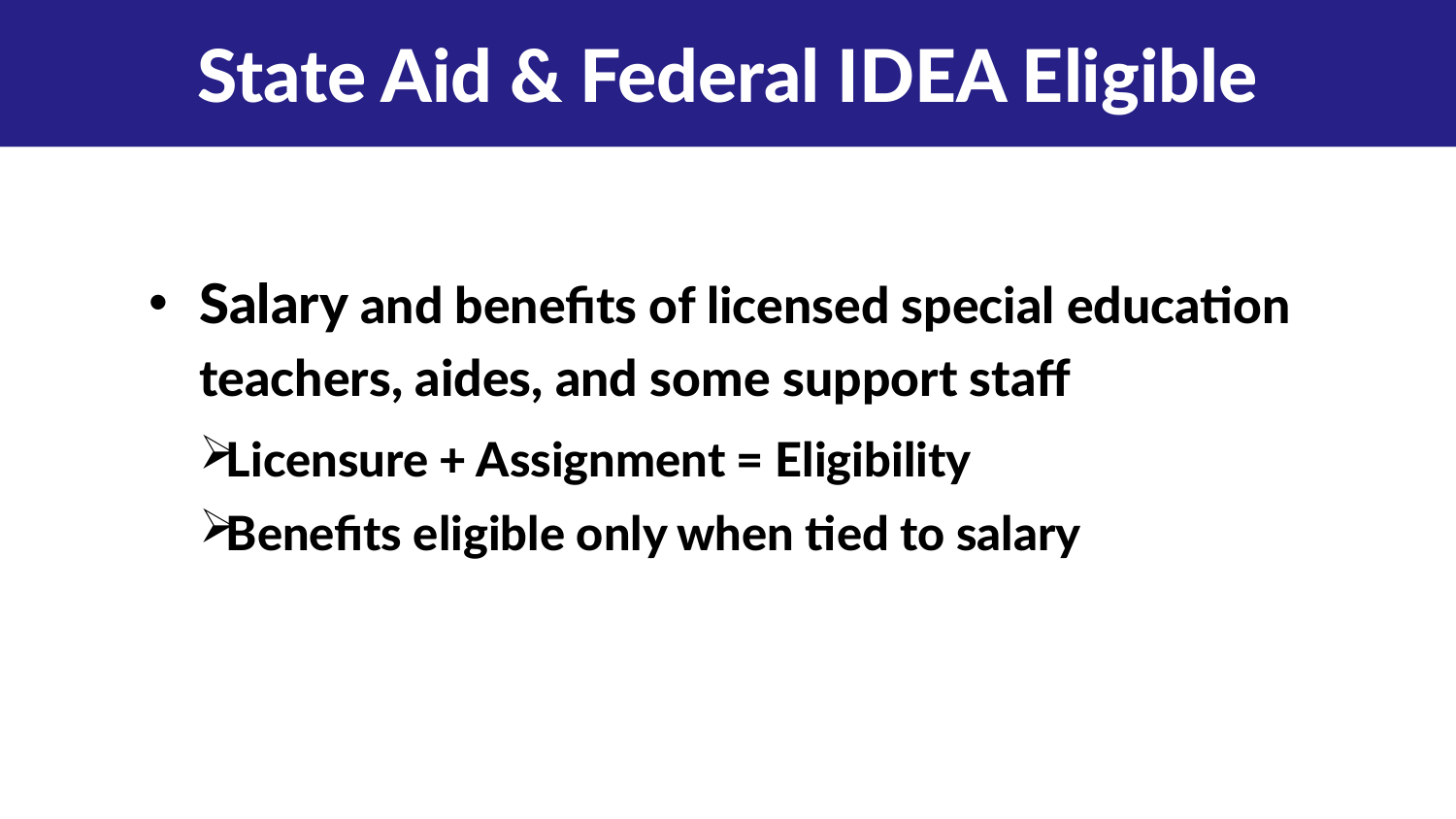

State Aid & Federal IDEA Eligible
Salary and benefits of licensed special education teachers, aides, and some support staff
Licensure + Assignment = Eligibility
Benefits eligible only when tied to salary